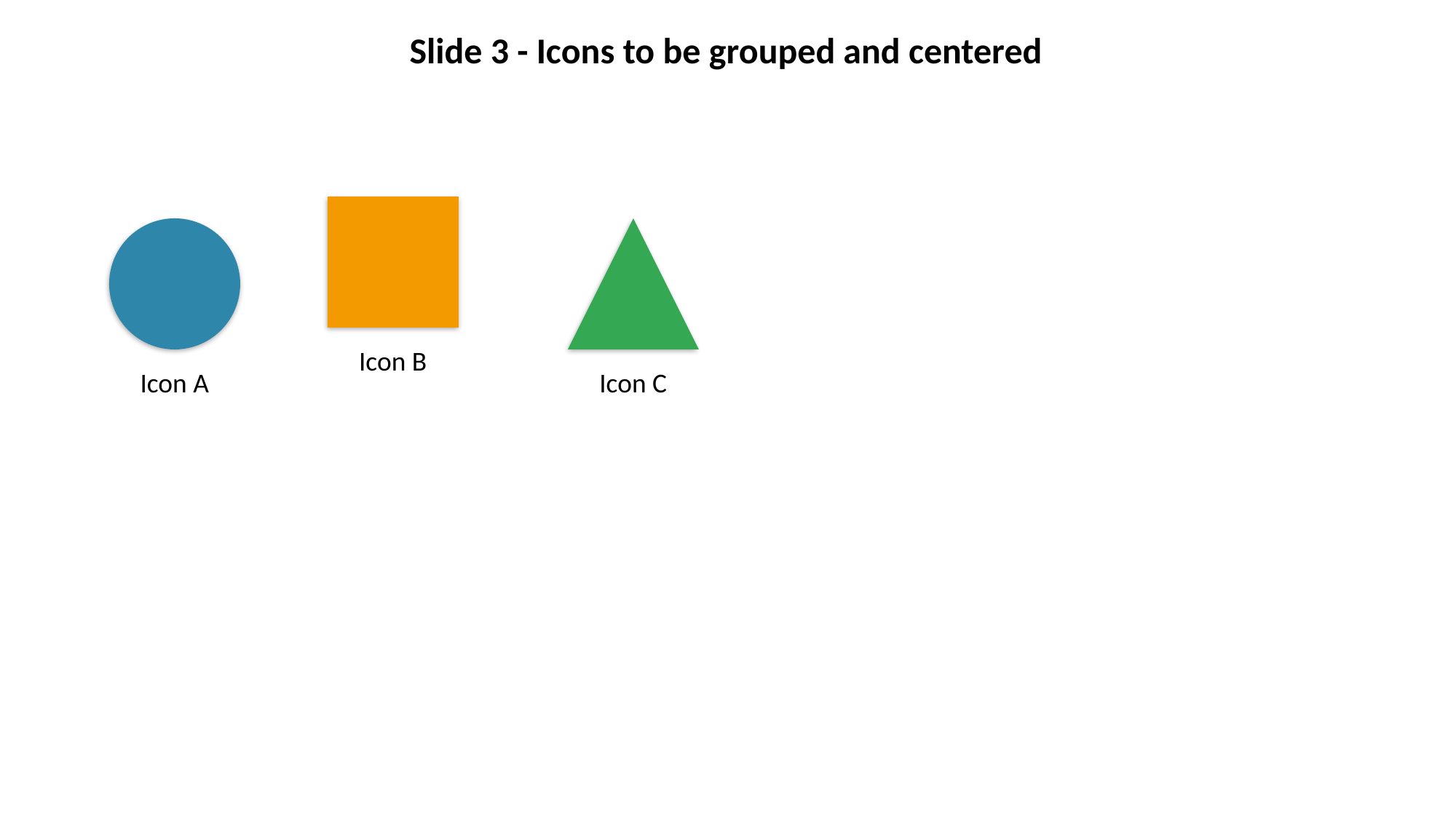

Slide 3 - Icons to be grouped and centered

Icon B
Icon A
Icon C